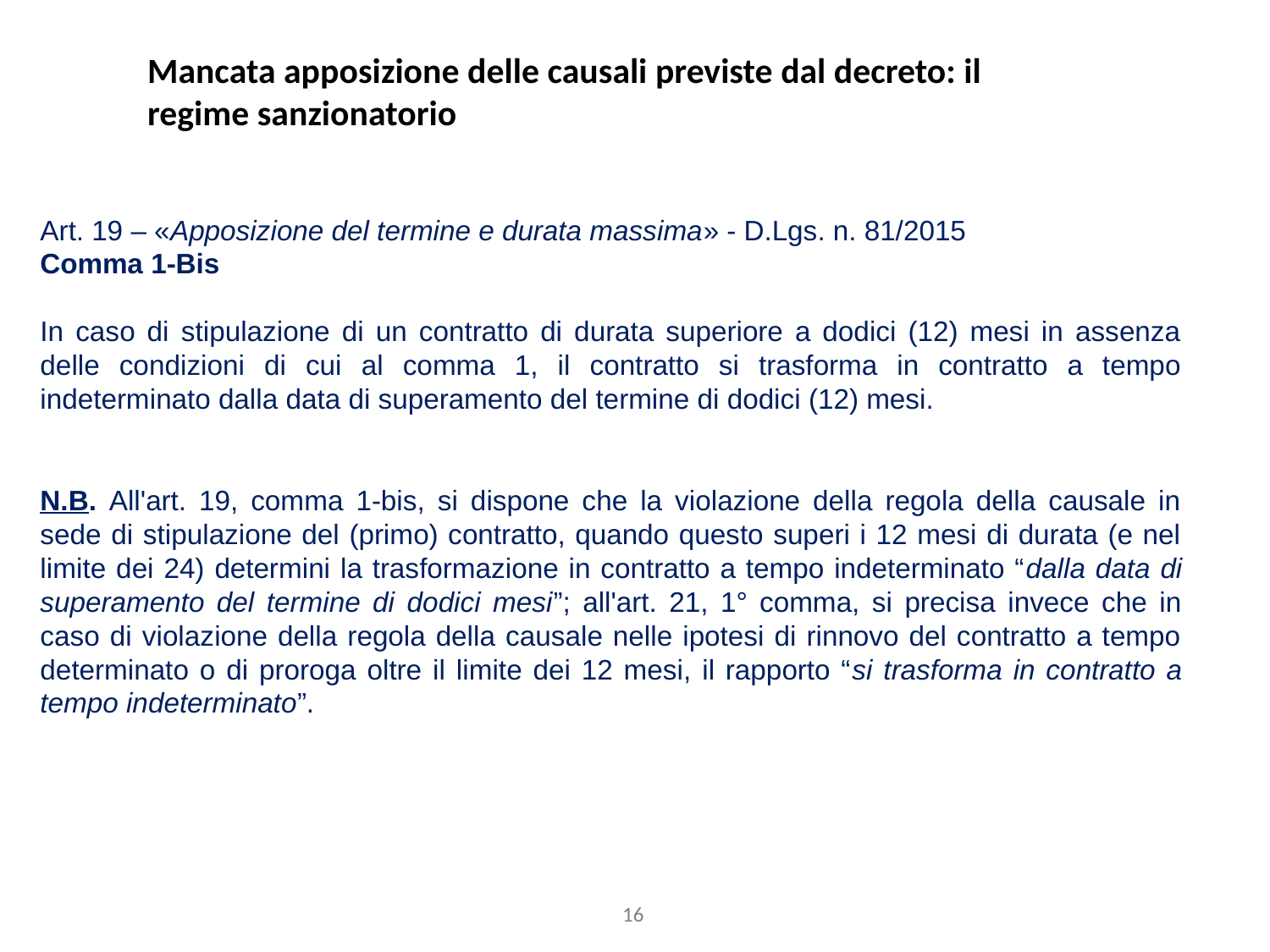

Mancata apposizione delle causali previste dal decreto: il regime sanzionatorio
Art. 19 – «Apposizione del termine e durata massima» - D.Lgs. n. 81/2015
Comma 1-Bis

In caso di stipulazione di un contratto di durata superiore a dodici (12) mesi in assenza delle condizioni di cui al comma 1, il contratto si trasforma in contratto a tempo indeterminato dalla data di superamento del termine di dodici (12) mesi.

N.B. All'art. 19, comma 1-bis, si dispone che la violazione della regola della causale in sede di stipulazione del (primo) contratto, quando questo superi i 12 mesi di durata (e nel limite dei 24) determini la trasformazione in contratto a tempo indeterminato “dalla data di superamento del termine di dodici mesi”; all'art. 21, 1° comma, si precisa invece che in caso di violazione della regola della causale nelle ipotesi di rinnovo del contratto a tempo determinato o di proroga oltre il limite dei 12 mesi, il rapporto “si trasforma in contratto a tempo indeterminato”.

16